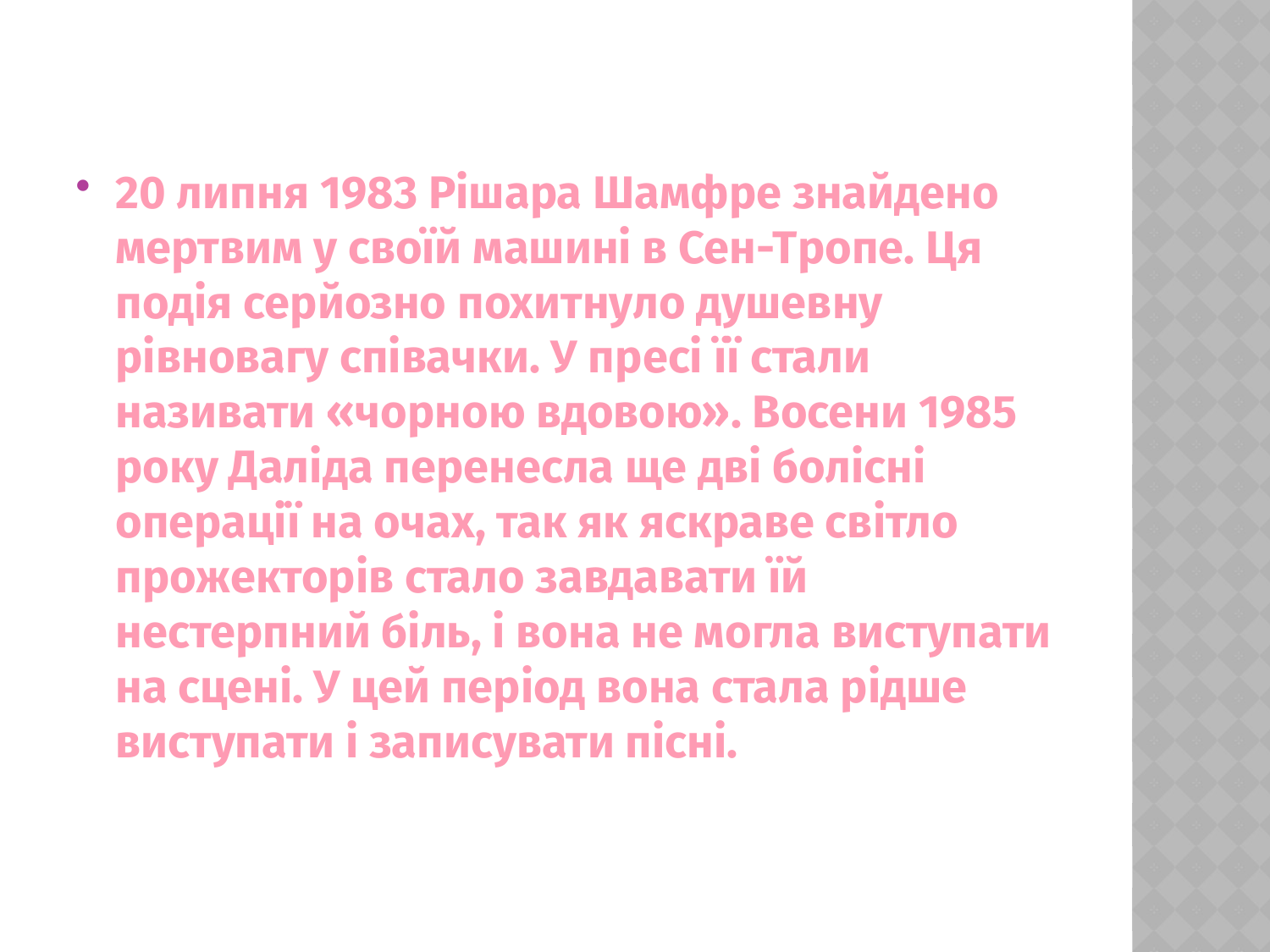

20 липня 1983 Рішара Шамфре знайдено мертвим у своїй машині в Сен-Тропе. Ця подія серйозно похитнуло душевну рівновагу співачки. У пресі її стали називати «чорною вдовою». Восени 1985 року Даліда перенесла ще дві болісні операції на очах, так як яскраве світло прожекторів стало завдавати їй нестерпний біль, і вона не могла виступати на сцені. У цей період вона стала рідше виступати і записувати пісні.